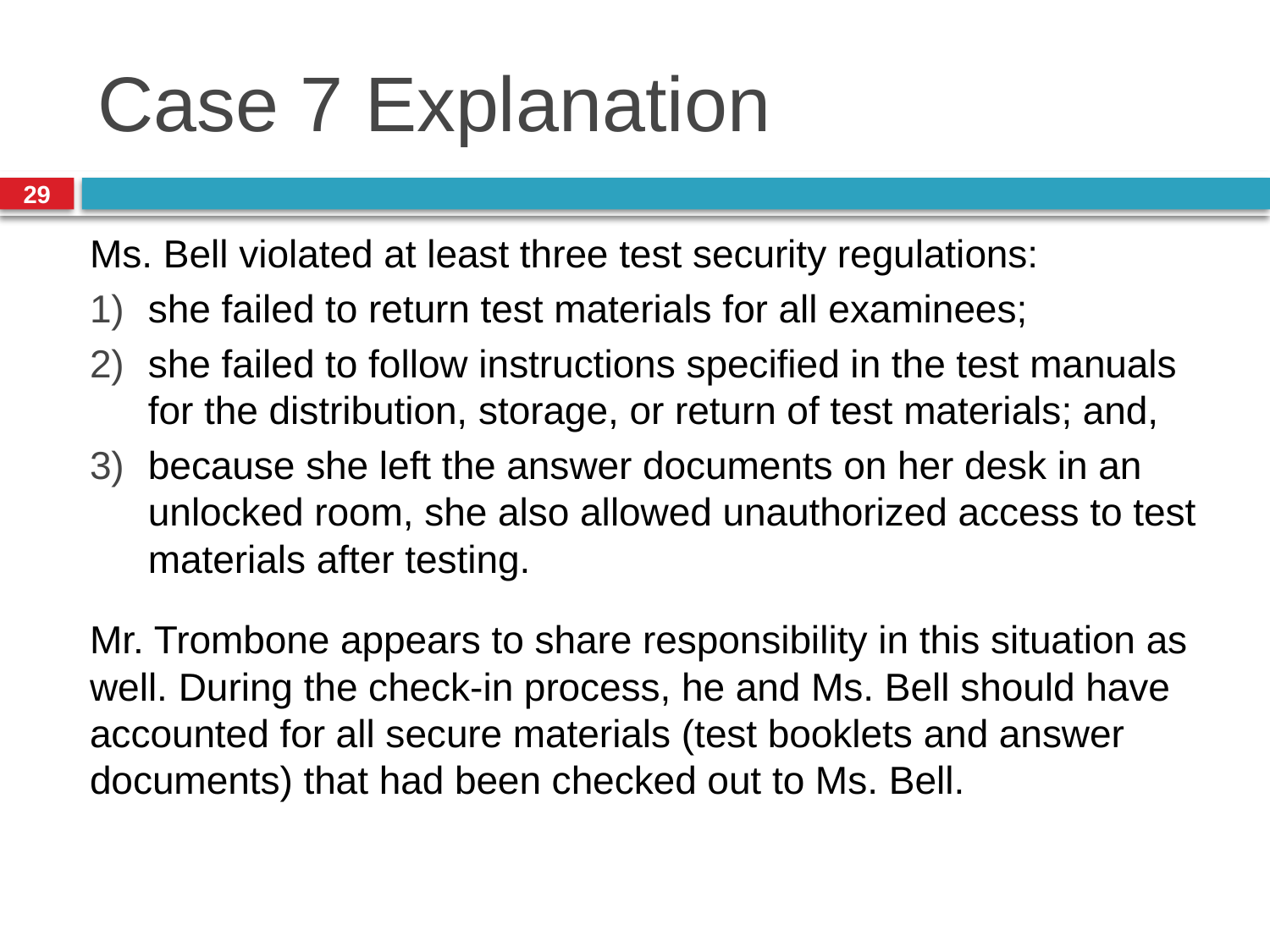

# Case 7 Explanation
29
Ms. Bell violated at least three test security regulations:
she failed to return test materials for all examinees;
she failed to follow instructions specified in the test manuals for the distribution, storage, or return of test materials; and,
because she left the answer documents on her desk in an unlocked room, she also allowed unauthorized access to test materials after testing.

Mr. Trombone appears to share responsibility in this situation as well. During the check-in process, he and Ms. Bell should have accounted for all secure materials (test booklets and answer documents) that had been checked out to Ms. Bell.